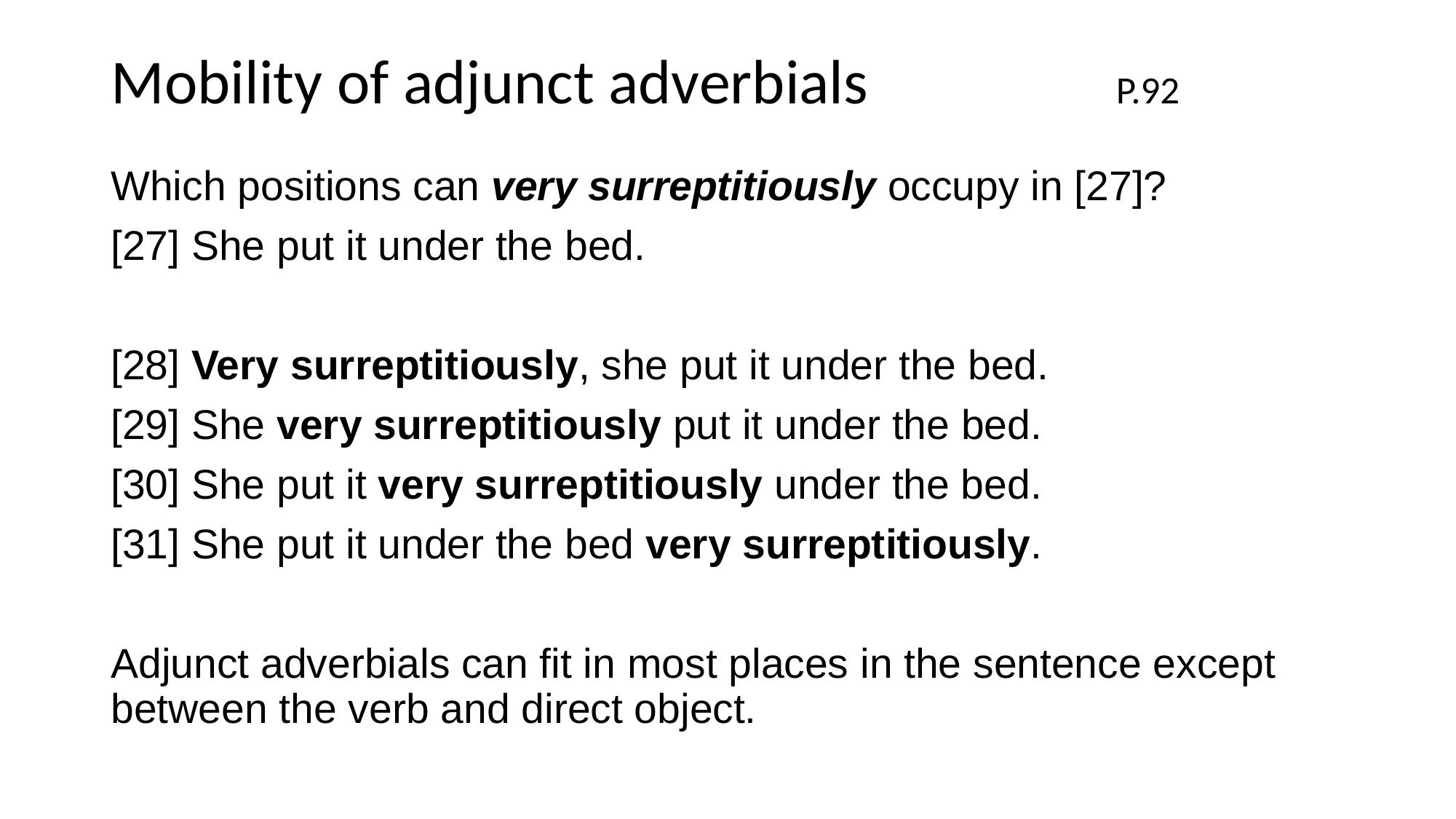

# Mobility of adjunct adverbials			             P.92
Which positions can very surreptitiously occupy in [27]?
[27] She put it under the bed.

[28] Very surreptitiously, she put it under the bed.
[29] She very surreptitiously put it under the bed.
[30] She put it very surreptitiously under the bed.
[31] She put it under the bed very surreptitiously.

Adjunct adverbials can fit in most places in the sentence except between the verb and direct object.